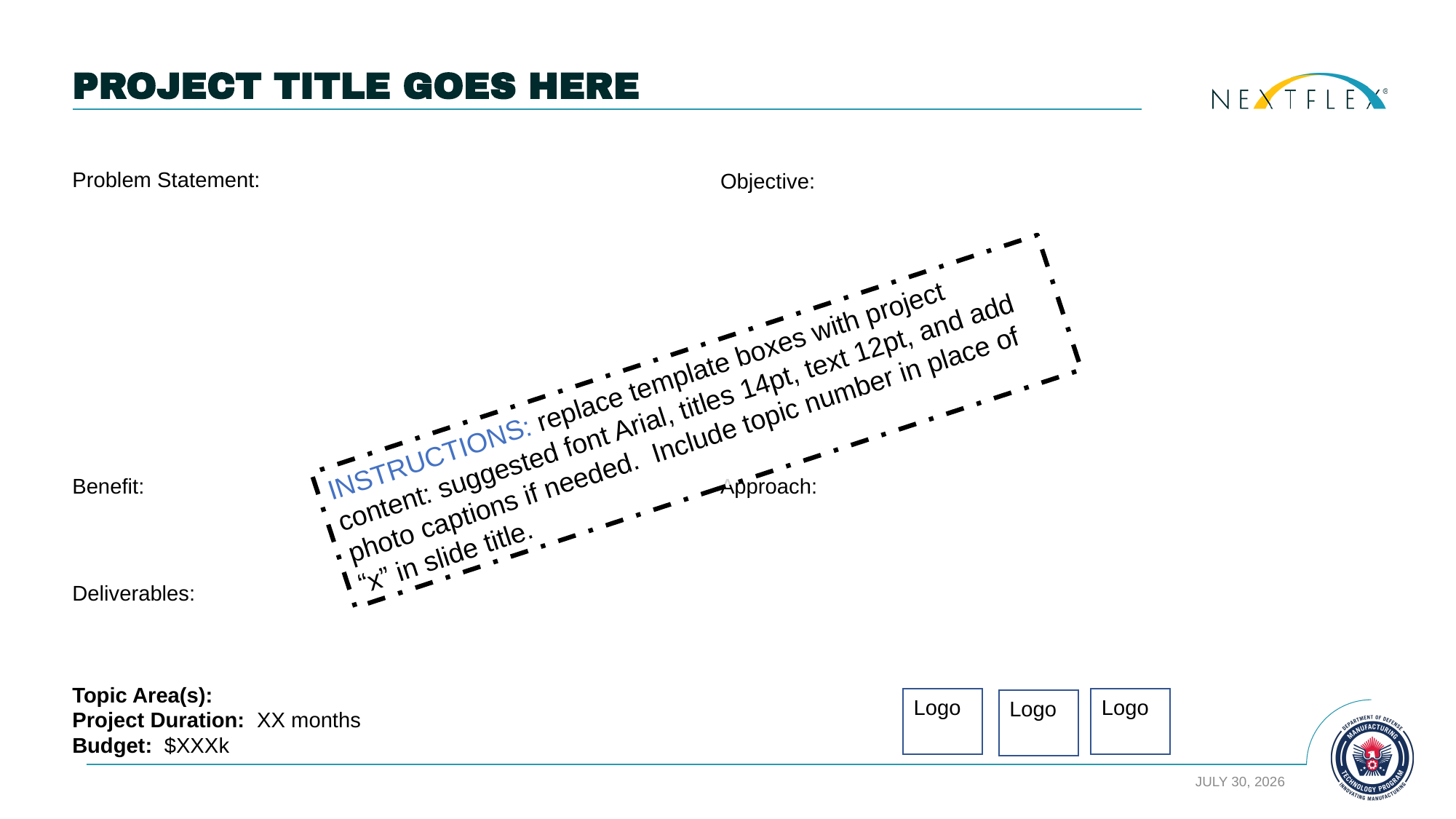

# Project TITLE GOES HERE

Problem Statement:
Objective:

INSTRUCTIONS: replace template boxes with project content: suggested font Arial, titles 14pt, text 12pt, and add photo captions if needed.  Include topic number in place of “x” in slide title.
Benefit:
Approach:

Deliverables:
Topic Area(s):
Project Duration:  XX months
Budget:  $XXXk
Logo

Logo

Logo